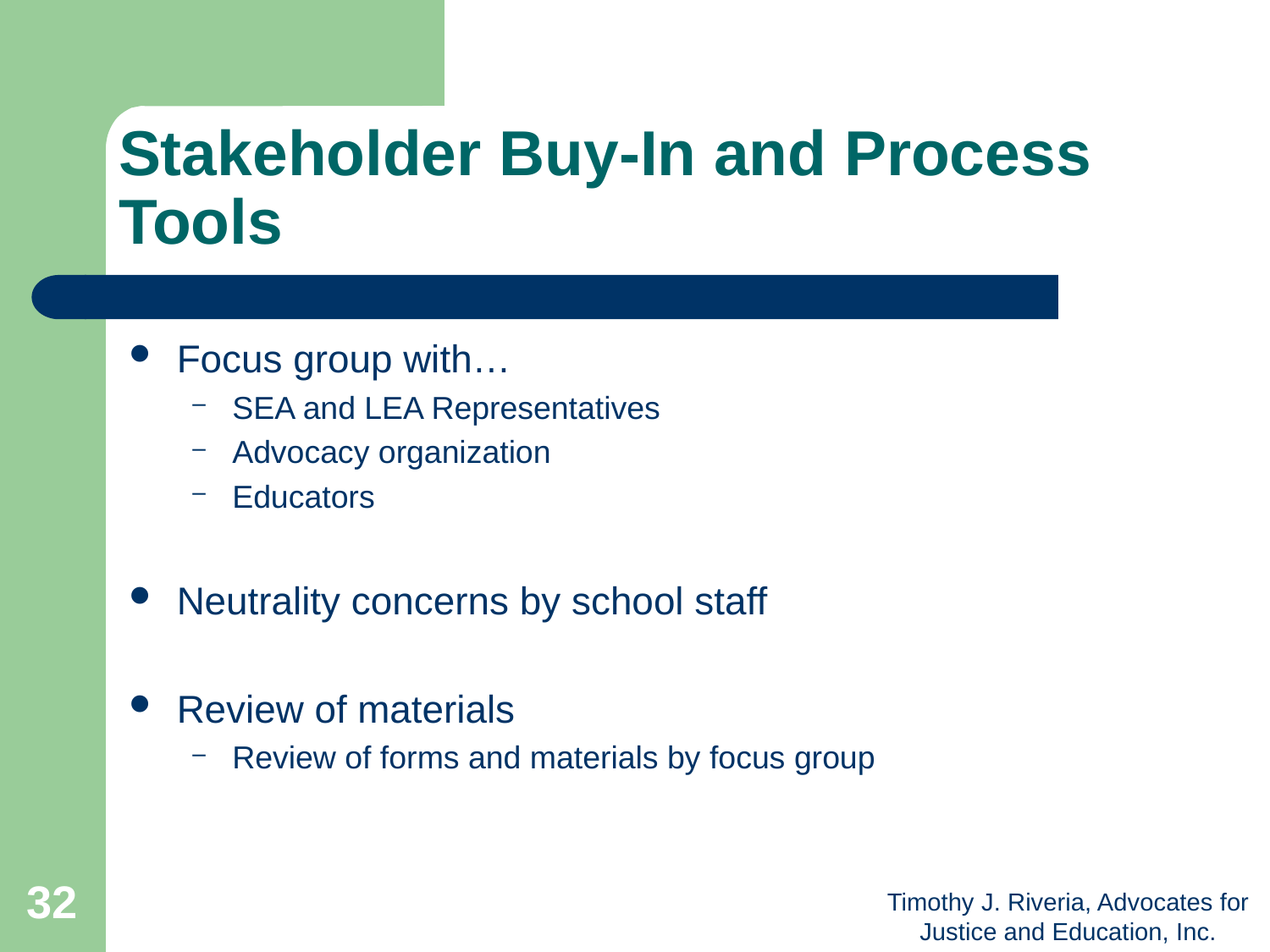

# Stakeholder Buy-In and Process Tools
Focus group with…
SEA and LEA Representatives
Advocacy organization
Educators

Neutrality concerns by school staff

Review of materials
Review of forms and materials by focus group

32
Timothy J. Riveria, Advocates for Justice and Education, Inc.